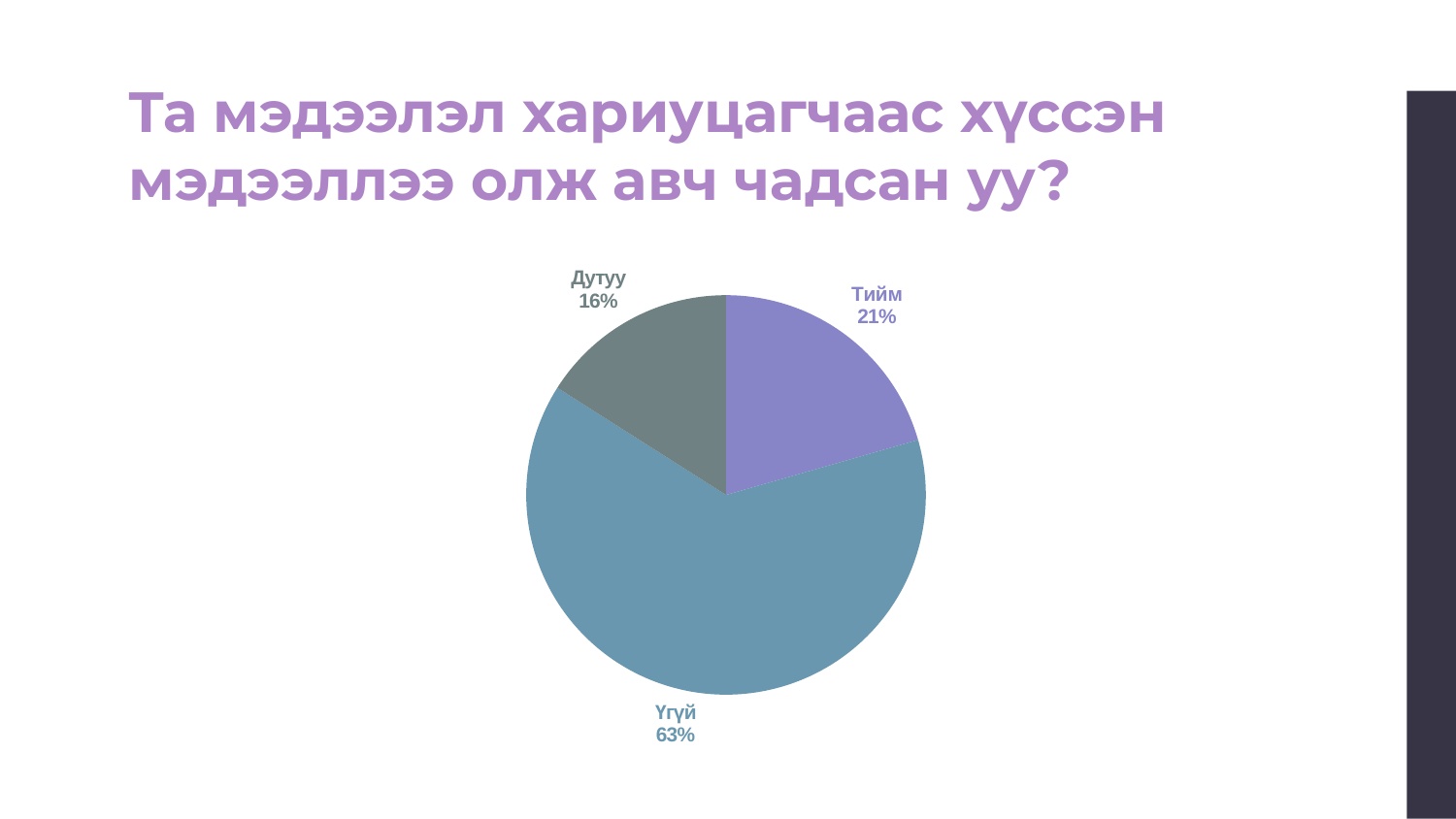

# Та мэдээлэл хариуцагчаас хүссэн мэдээллээ олж авч чадсан уу?

### Chart

| Category | НИЙТ |
|---|---|
| Тийм | 81.0 |
| Үгүй | 250.0 |
| Дутуу | 63.0 |